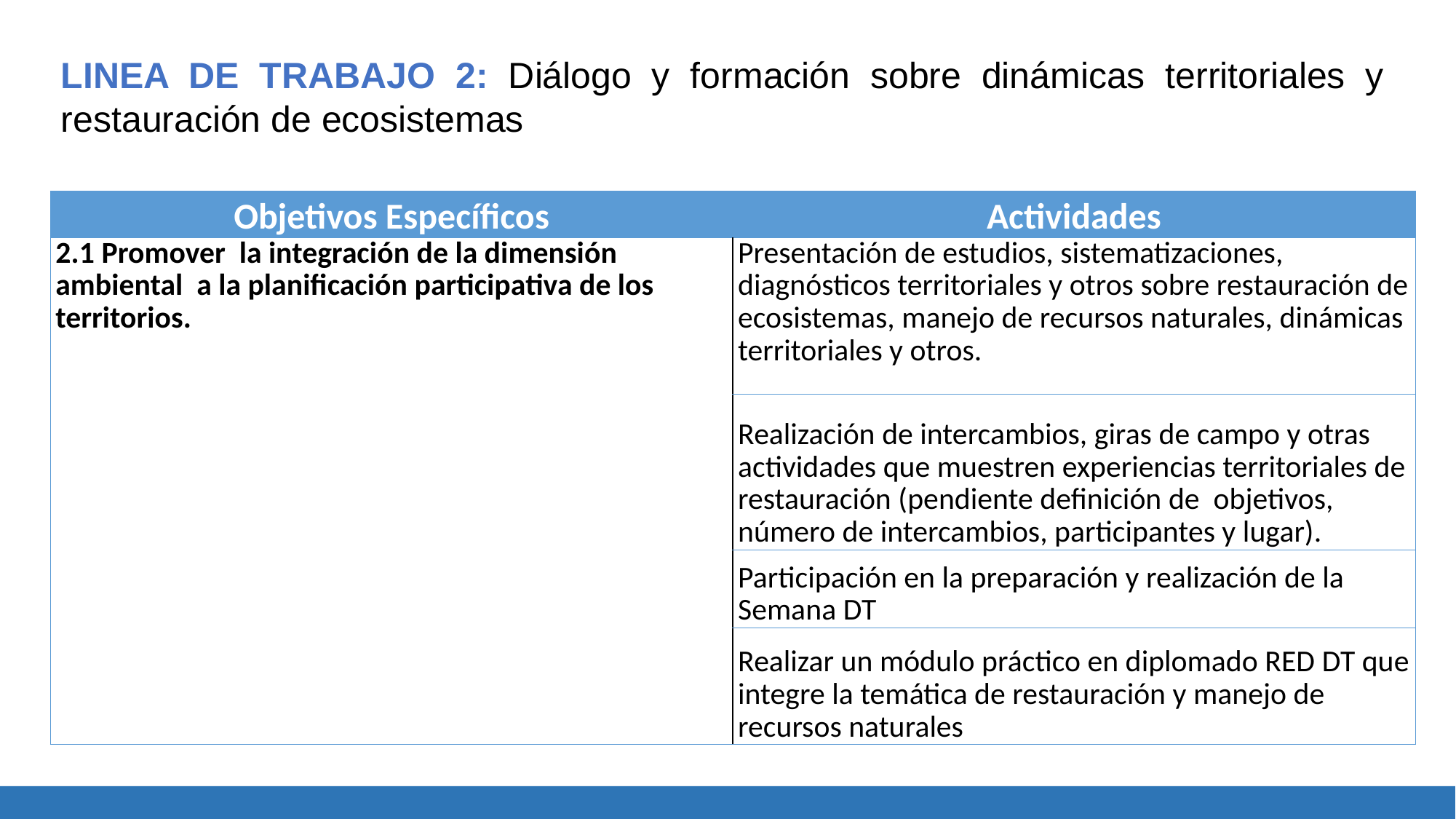

LINEA DE TRABAJO 2: Diálogo y formación sobre dinámicas territoriales y  restauración de ecosistemas
| Objetivos Específicos | Actividades |
| --- | --- |
| 2.1 Promover la integración de la dimensión ambiental a la planificación participativa de los territorios. | Presentación de estudios, sistematizaciones, diagnósticos territoriales y otros sobre restauración de ecosistemas, manejo de recursos naturales, dinámicas territoriales y otros. |
|  | Realización de intercambios, giras de campo y otras actividades que muestren experiencias territoriales de restauración (pendiente definición de objetivos, número de intercambios, participantes y lugar). |
|  | Participación en la preparación y realización de la Semana DT |
|  | Realizar un módulo práctico en diplomado RED DT que integre la temática de restauración y manejo de recursos naturales |